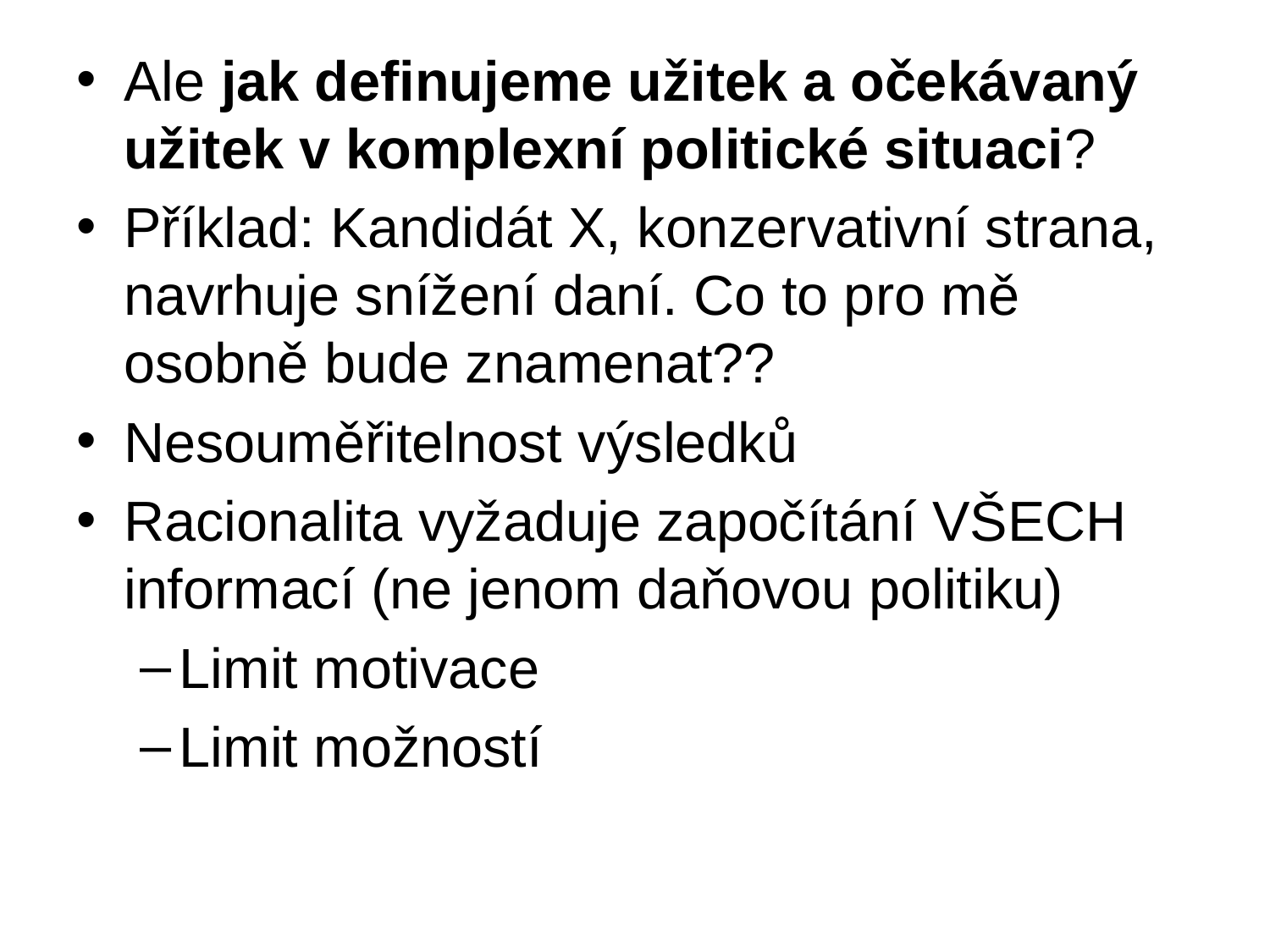

Ale jak definujeme užitek a očekávaný užitek v komplexní politické situaci?
Příklad: Kandidát X, konzervativní strana, navrhuje snížení daní. Co to pro mě osobně bude znamenat??
Nesouměřitelnost výsledků
Racionalita vyžaduje započítání VŠECH informací (ne jenom daňovou politiku)
Limit motivace
Limit možností